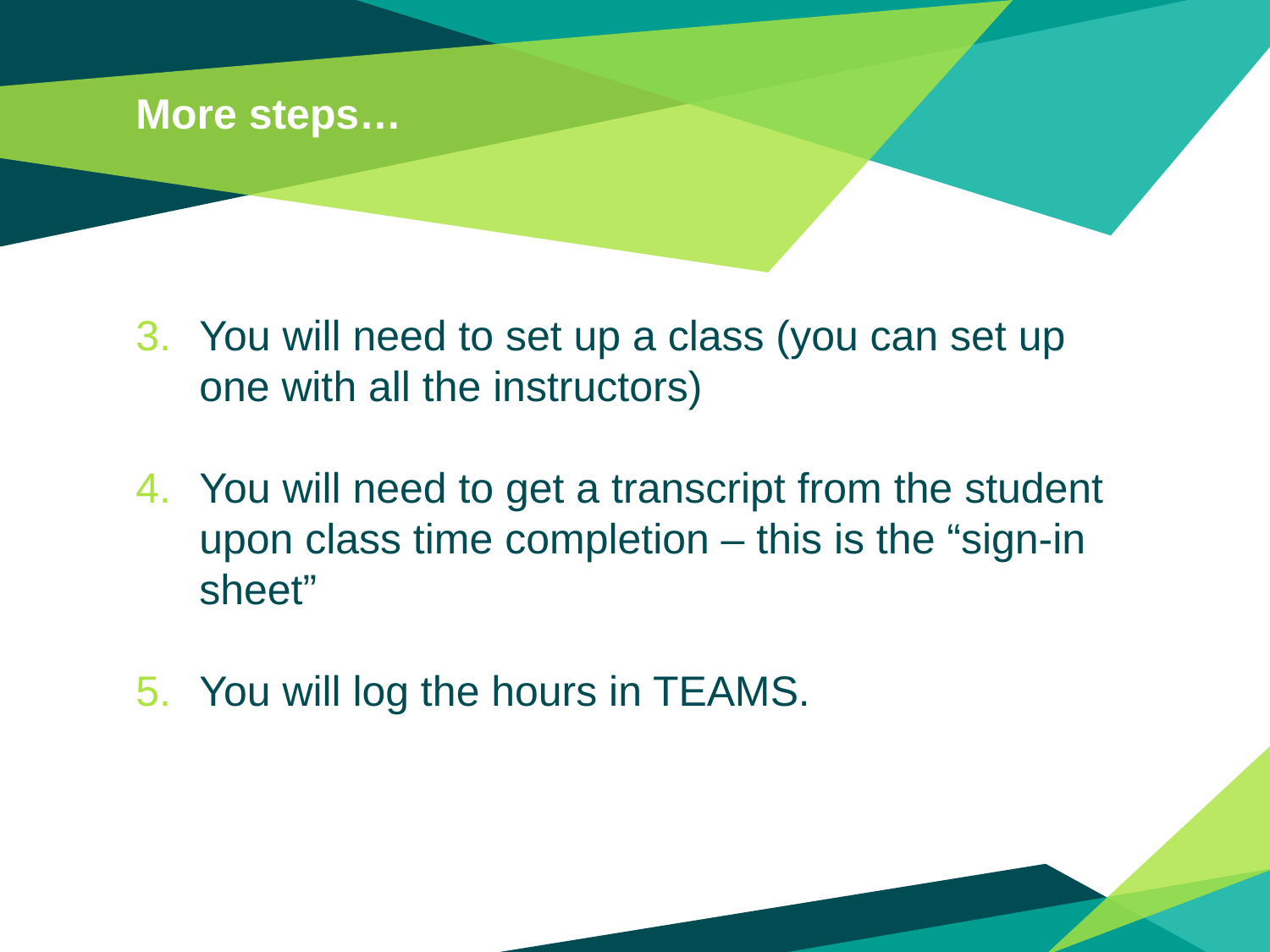

# More steps…
You will need to set up a class (you can set up one with all the instructors)
You will need to get a transcript from the student upon class time completion – this is the “sign-in sheet”
You will log the hours in TEAMS.